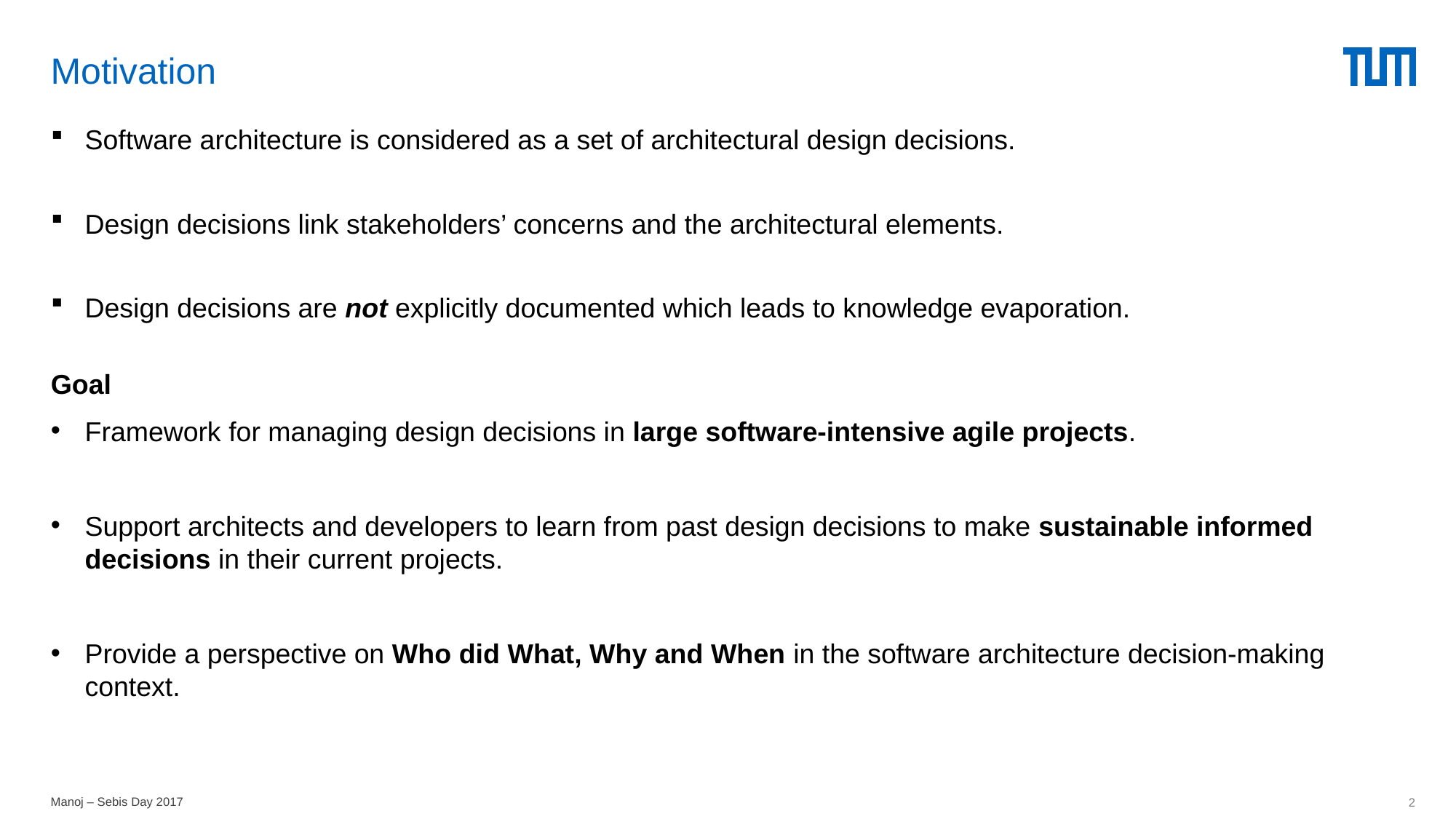

# Motivation
Software architecture is considered as a set of architectural design decisions.

Design decisions link stakeholders’ concerns and the architectural elements.

Design decisions are not explicitly documented which leads to knowledge evaporation.

Goal
Framework for managing design decisions in large software-intensive agile projects.

Support architects and developers to learn from past design decisions to make sustainable informed decisions in their current projects.

Provide a perspective on Who did What, Why and When in the software architecture decision-making context.
Manoj – Sebis Day 2017
2